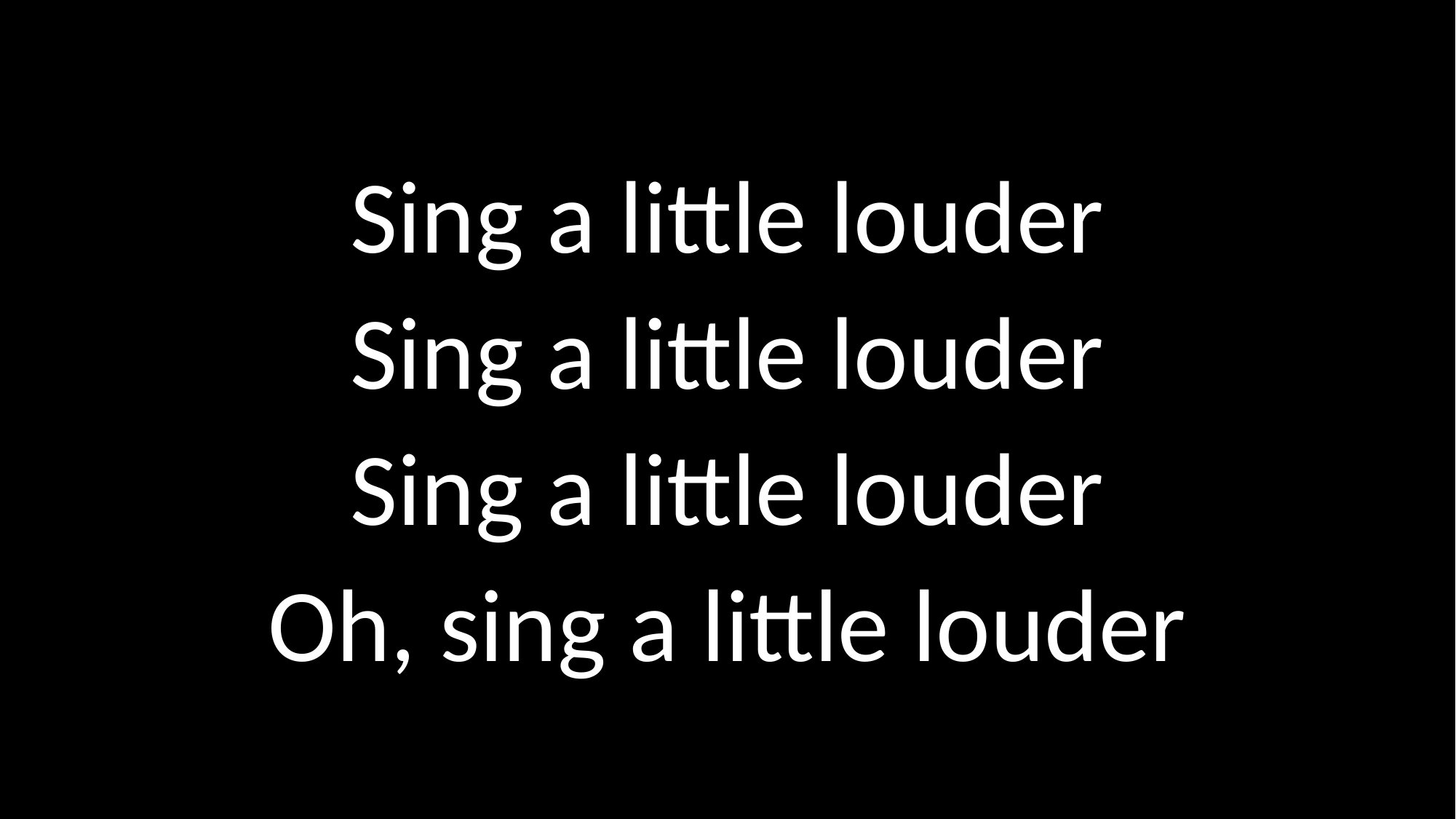

# Sing a little louder Sing a little louder Sing a little louder Oh, sing a little louder